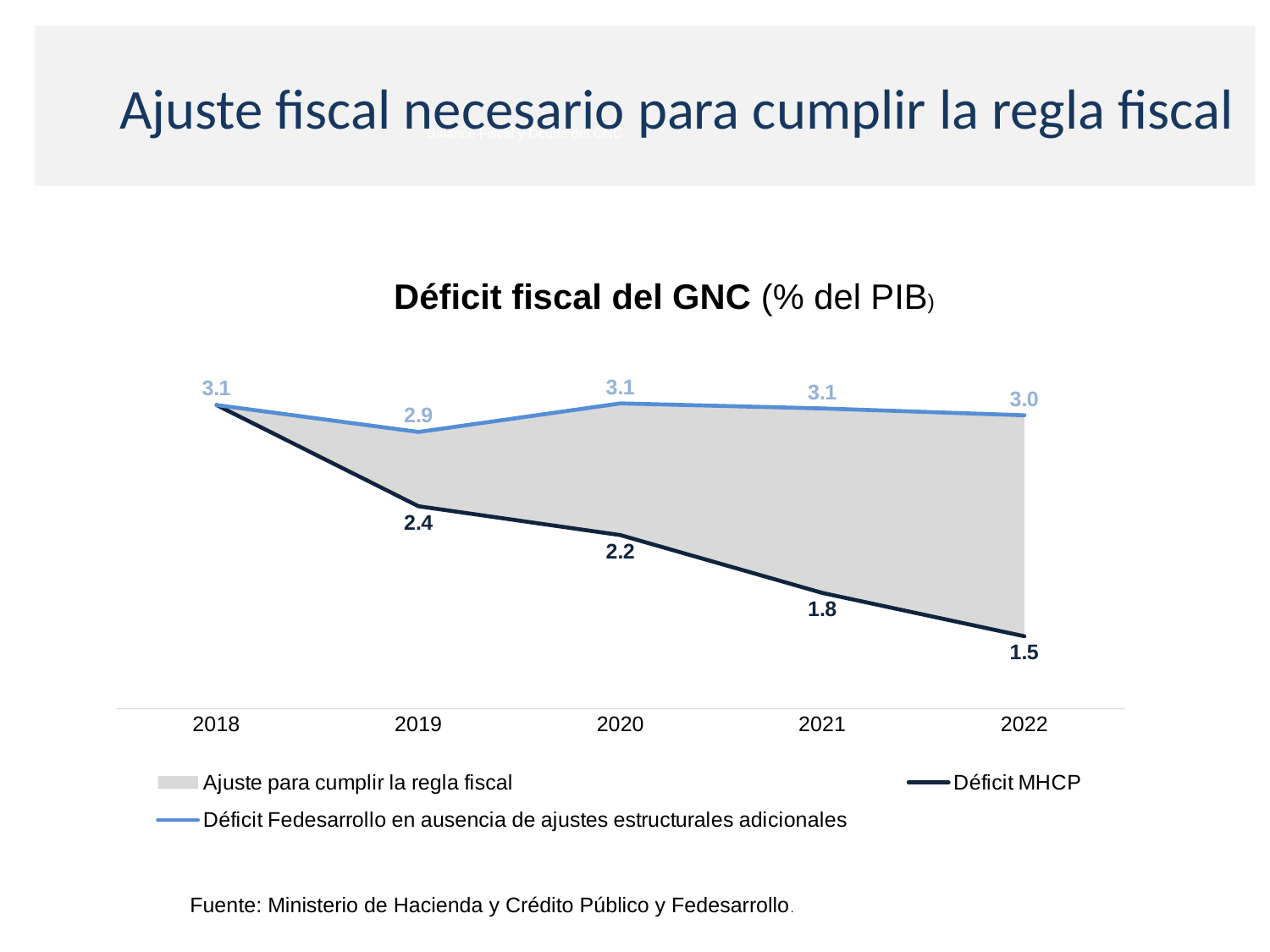

Ajuste fiscal necesario para cumplir la regla fiscal
Balance Fiscal y Deuda del GNC
Déficit fiscal del GNC (% del PIB)

### Chart

| Category | Columna1 | Ajuste para cumplir la regla fiscal | Déficit MHCP | Déficit Fedesarrollo en ausencia de ajustes estructurales adicionales |
|---|---|---|---|---|
| 2018 | 3.1 | 0.0 | 3.1 | 3.1 |
| 2019 | 2.4 | 0.513712364622418 | 2.4 | 2.913712364622418 |
| 2020 | 2.2 | 0.9111227320743405 | 2.2 | 3.1111227320743406 |
| 2021 | 1.8 | 1.2764024103593676 | 1.8 | 3.0764024103593677 |
| 2022 | 1.5 | 1.5290909949046974 | 1.5 | 3.0290909949046974 |
Fuente: Ministerio de Hacienda y Crédito Público y Fedesarrollo.